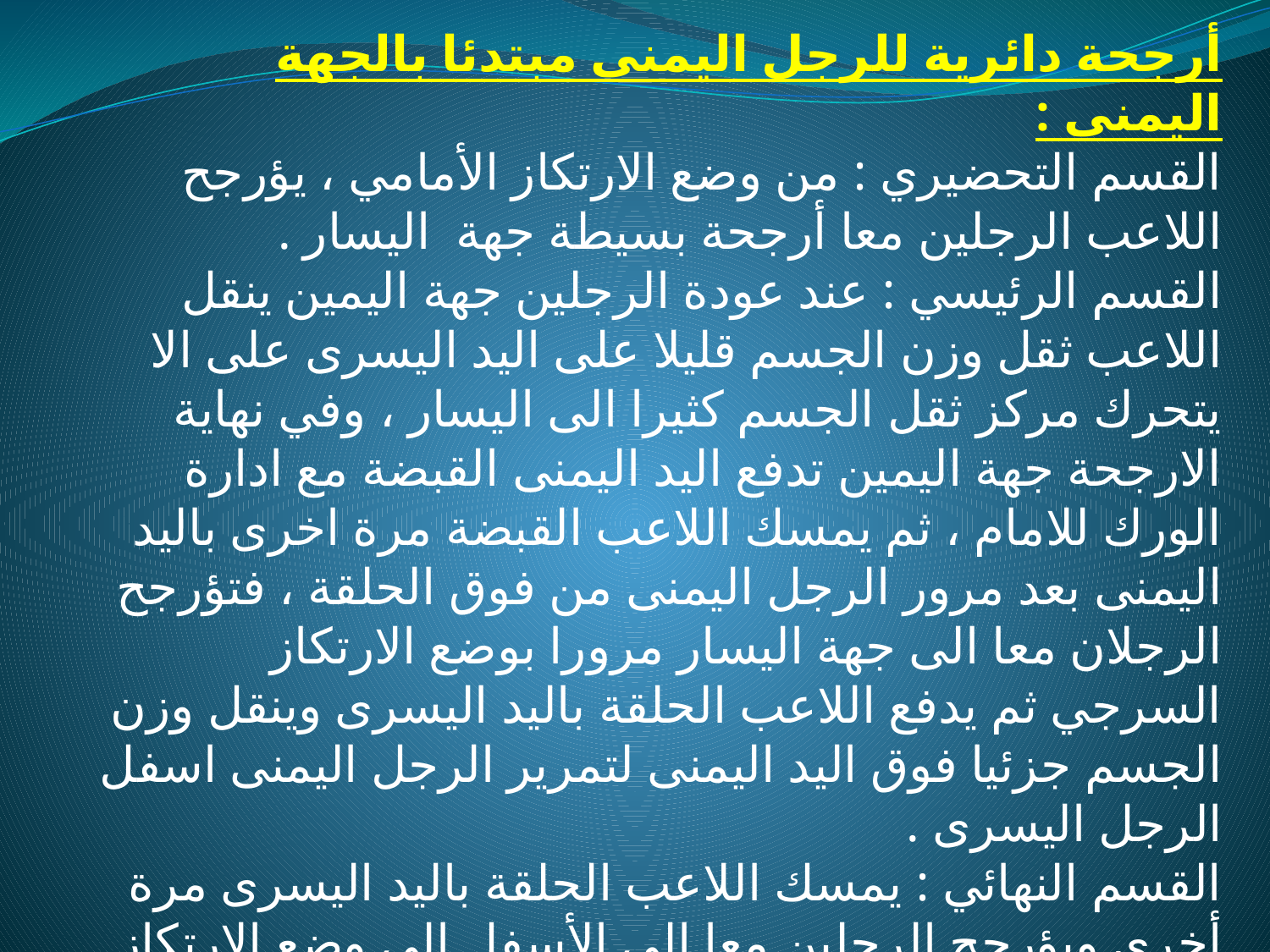

أرجحة دائرية للرجل اليمنى مبتدئا بالجهة اليمنى :
القسم التحضيري : من وضع الارتكاز الأمامي ، يؤرجح اللاعب الرجلين معا أرجحة بسيطة جهة  اليسار .
القسم الرئيسي : عند عودة الرجلين جهة اليمين ينقل اللاعب ثقل وزن الجسم قليلا على اليد اليسرى على الا يتحرك مركز ثقل الجسم كثيرا الى اليسار ، وفي نهاية الارجحة جهة اليمين تدفع اليد اليمنى القبضة مع ادارة الورك للامام ، ثم يمسك اللاعب القبضة مرة اخرى باليد اليمنى بعد مرور الرجل اليمنى من فوق الحلقة ، فتؤرجح الرجلان معا الى جهة اليسار مرورا بوضع الارتكاز السرجي ثم يدفع اللاعب الحلقة باليد اليسرى وينقل وزن الجسم جزئيا فوق اليد اليمنى لتمرير الرجل اليمنى اسفل الرجل اليسرى .
القسم النهائي : يمسك اللاعب الحلقة باليد اليسرى مرة أخرى ويؤرجح الرجلين معا إلى الأسفل إلى وضع الارتكاز الأمامي .